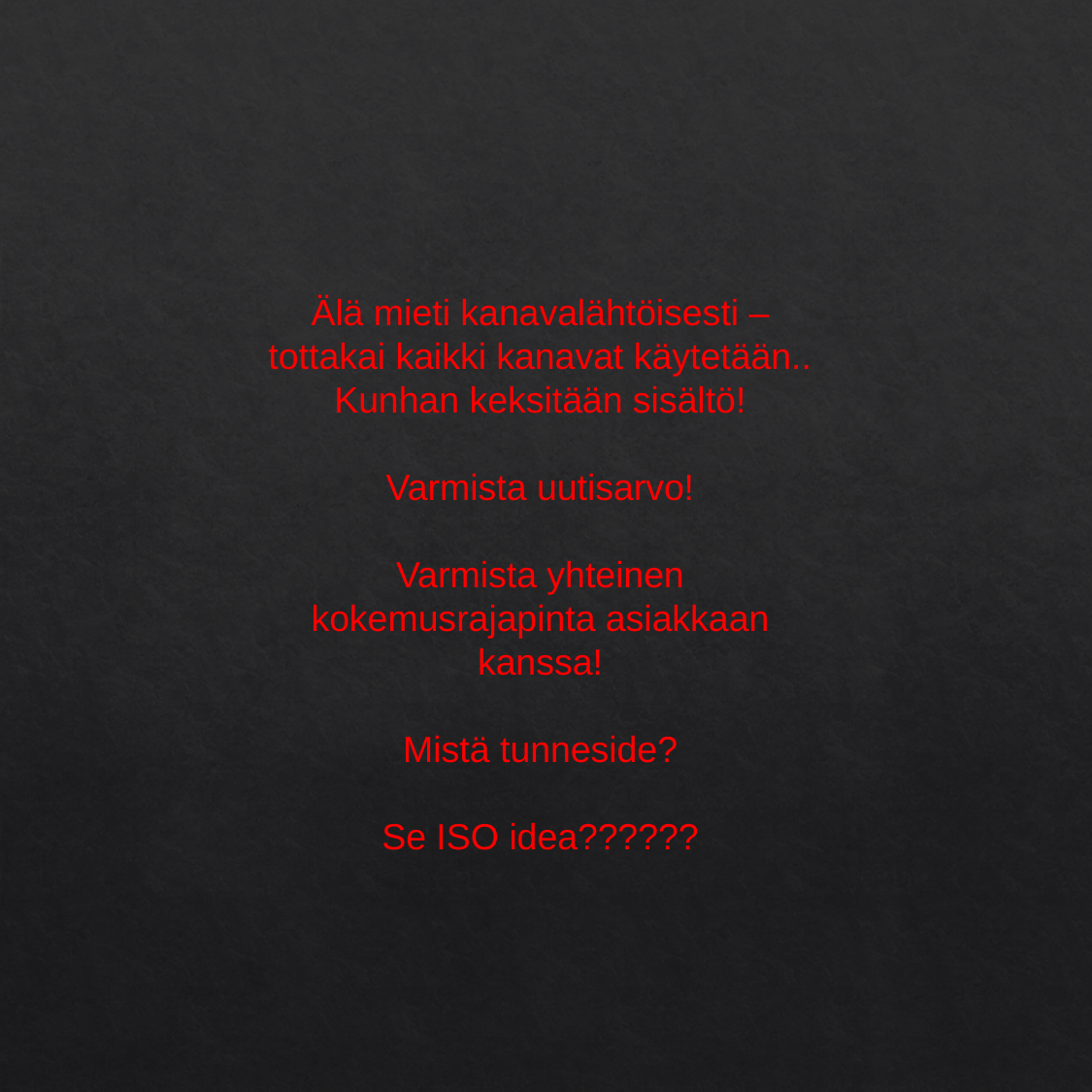

Älä mieti kanavalähtöisesti – tottakai kaikki kanavat käytetään.. Kunhan keksitään sisältö!

Varmista uutisarvo!

Varmista yhteinen kokemusrajapinta asiakkaan kanssa!

Mistä tunneside?

Se ISO idea??????